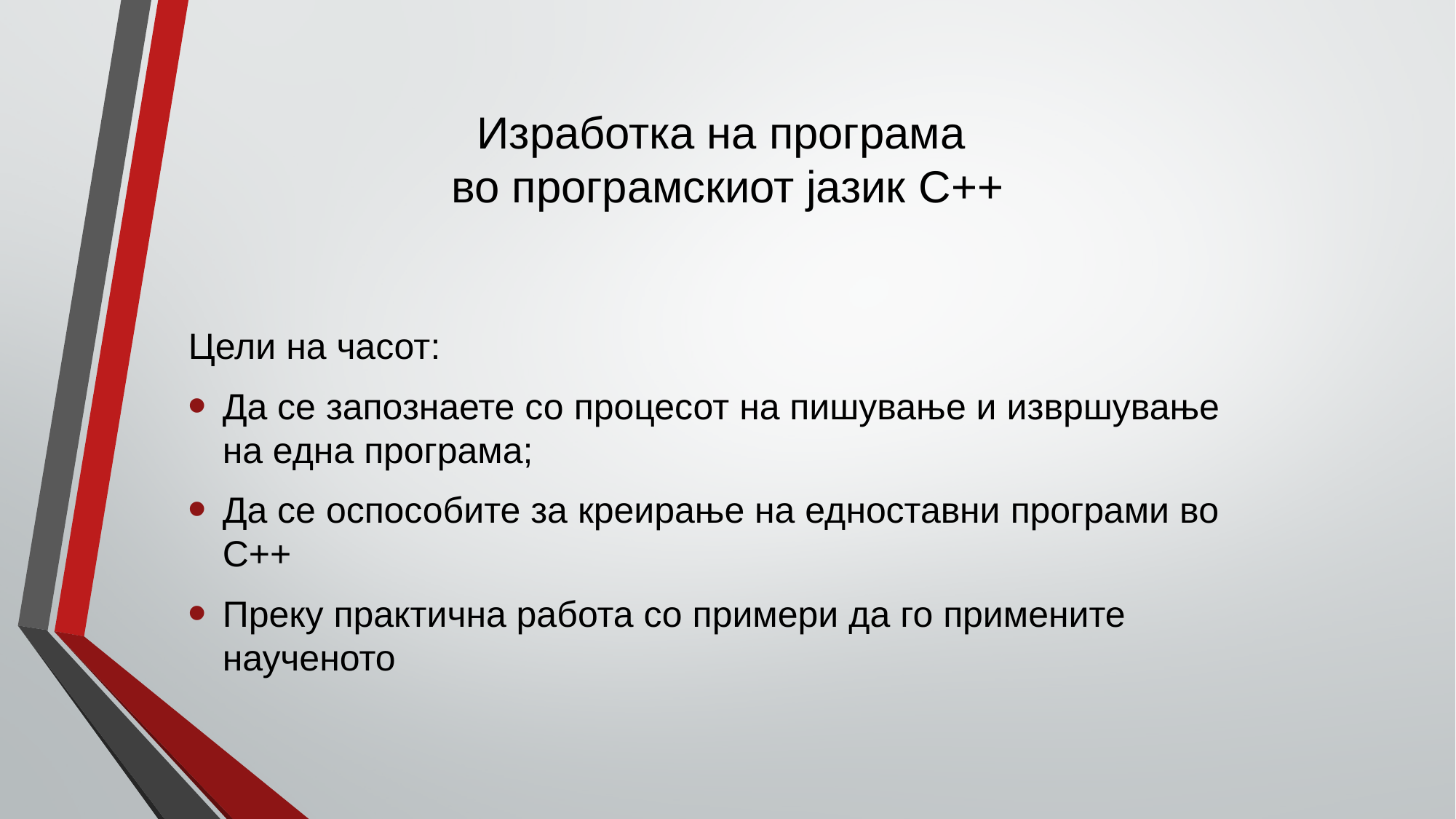

# Изработка на програма во програмскиот јазик C++
Цели на часот:
Да се запознаете со процесот на пишување и извршување на една програма;
Да се оспособите за креирање на едноставни програми во C++
Преку практична работа со примери да го примените наученото